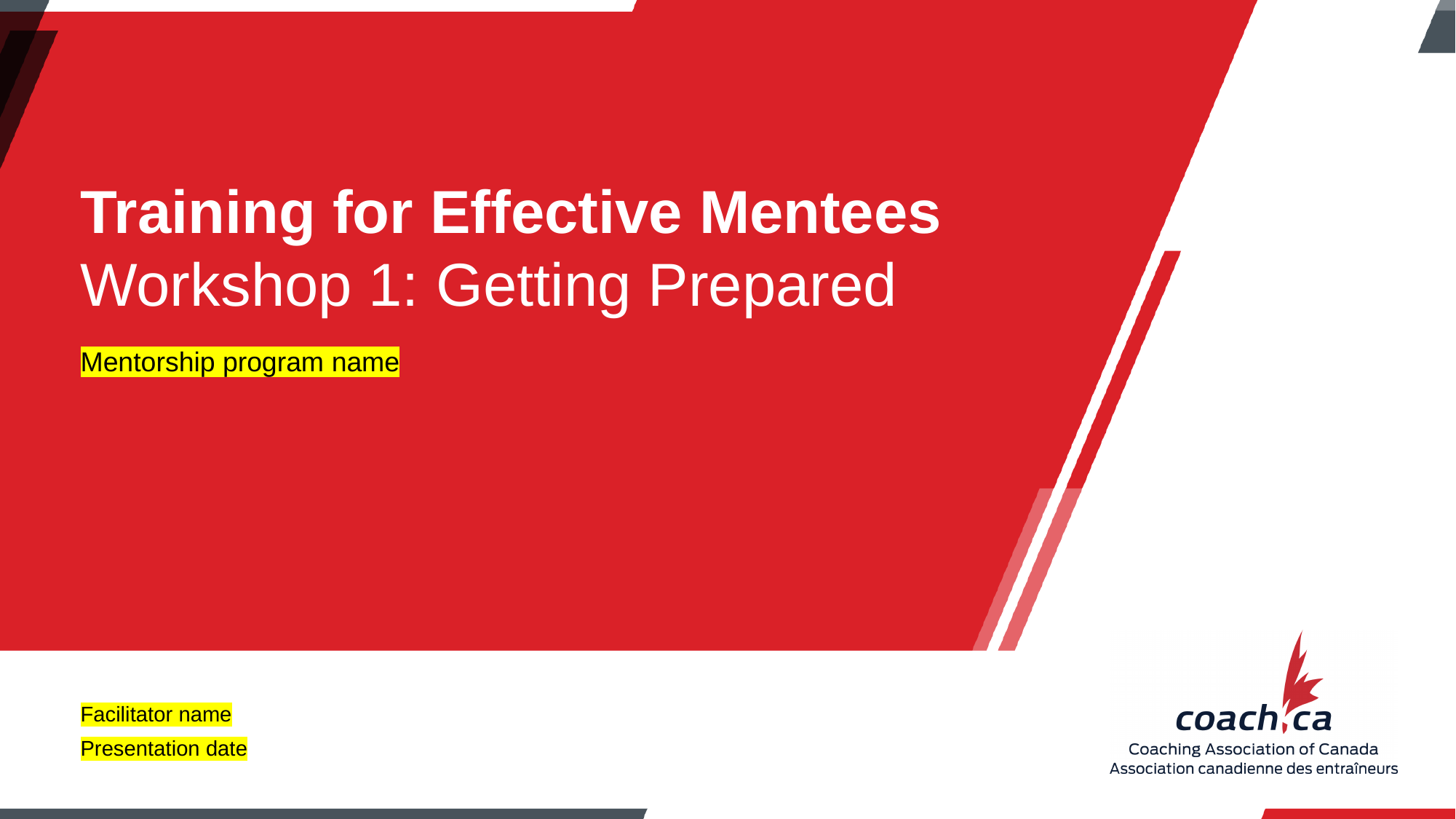

Training for Effective Mentees
Workshop 1: Getting Prepared
Mentorship program name
Facilitator name
Presentation date